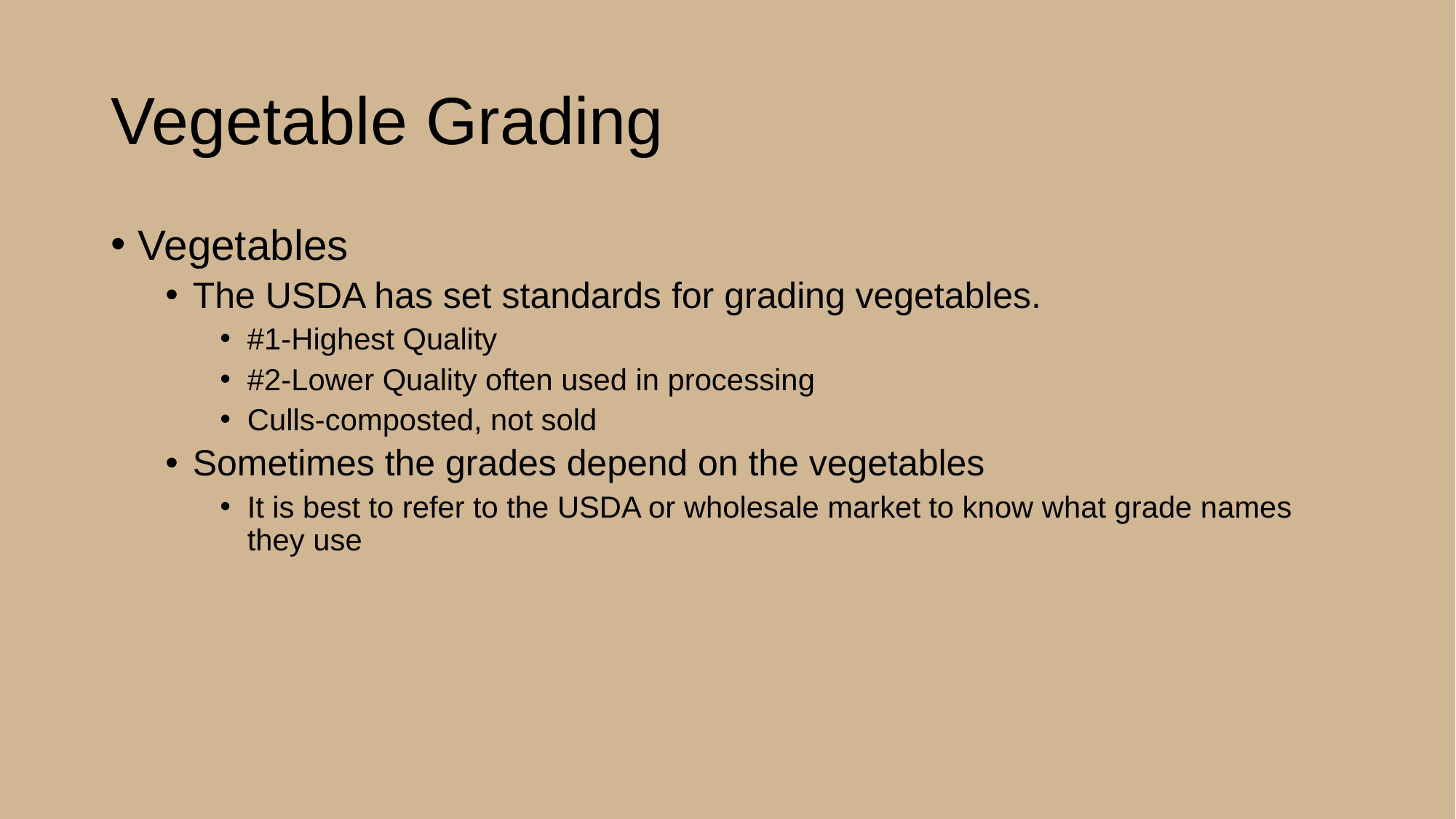

# Vegetable Grading
Vegetables
The USDA has set standards for grading vegetables.
#1-Highest Quality
#2-Lower Quality often used in processing
Culls-composted, not sold
Sometimes the grades depend on the vegetables
It is best to refer to the USDA or wholesale market to know what grade names they use